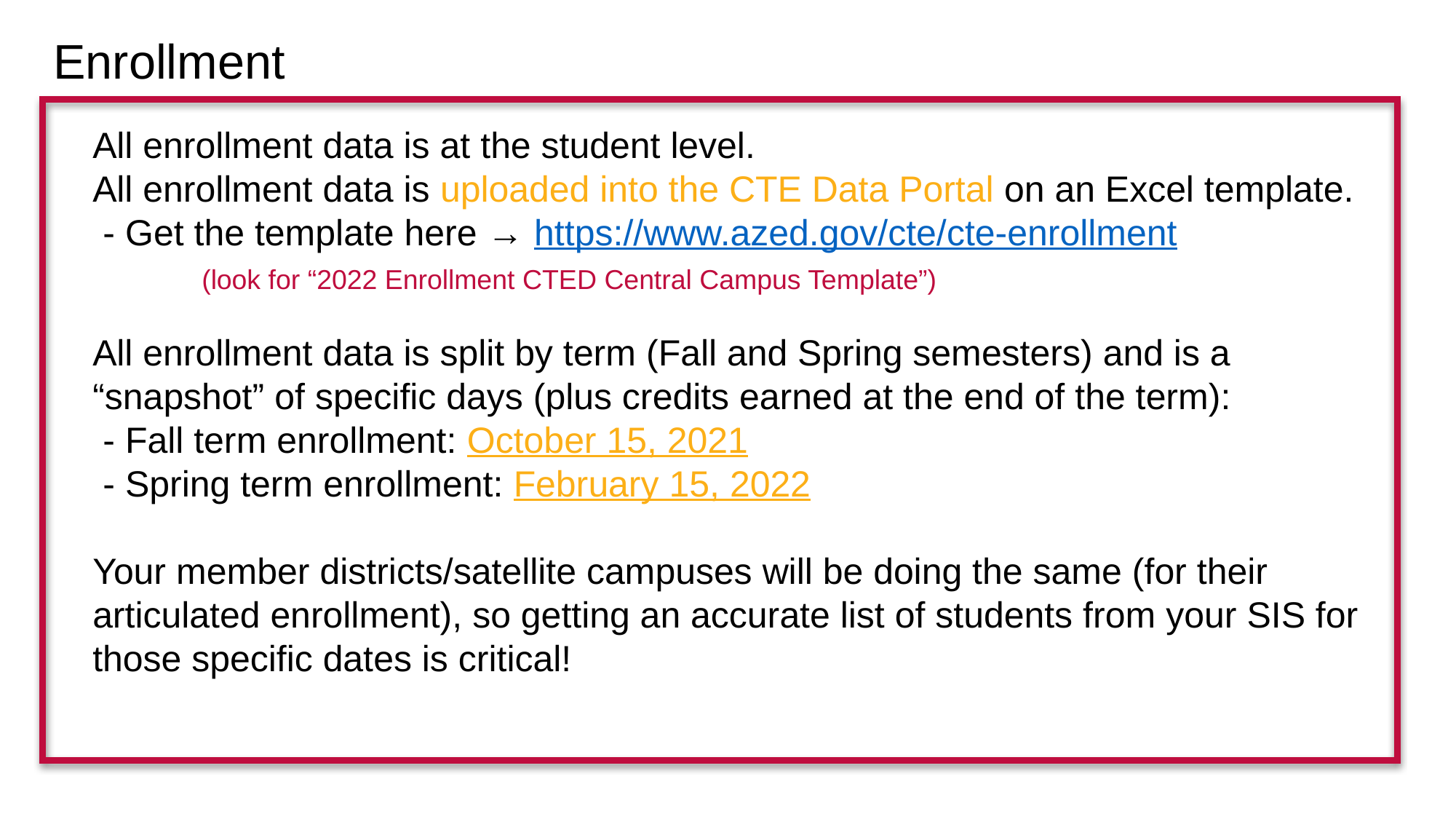

Enrollment

All enrollment data is at the student level.
All enrollment data is uploaded into the CTE Data Portal on an Excel template.
 - Get the template here → https://www.azed.gov/cte/cte-enrollment
  	(look for “2022 Enrollment CTED Central Campus Template”)

All enrollment data is split by term (Fall and Spring semesters) and is a “snapshot” of specific days (plus credits earned at the end of the term):
 - Fall term enrollment: October 15, 2021
 - Spring term enrollment: February 15, 2022

Your member districts/satellite campuses will be doing the same (for their articulated enrollment), so getting an accurate list of students from your SIS for those specific dates is critical!